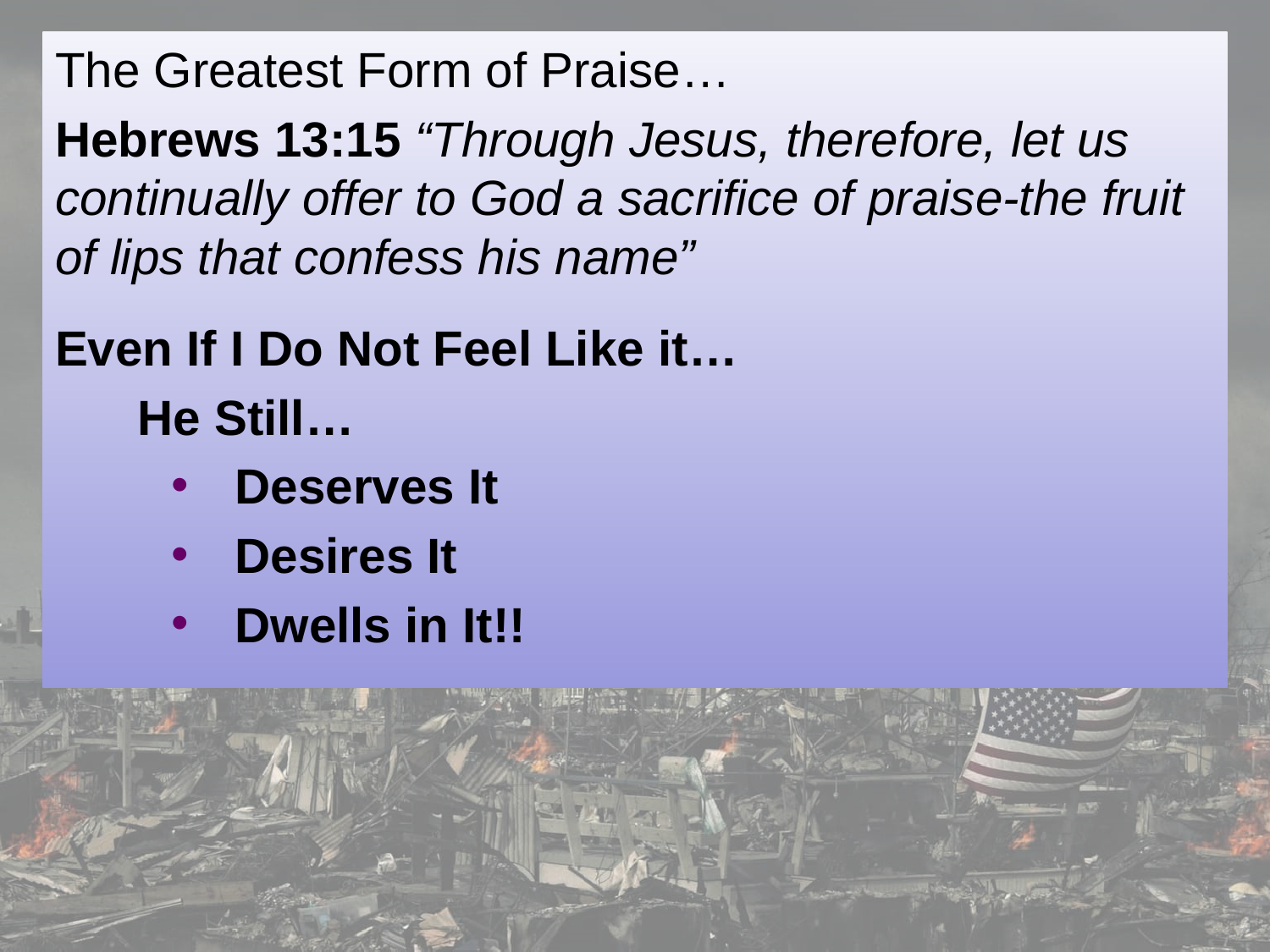

The Greatest Form of Praise…
Hebrews 13:15 “Through Jesus, therefore, let us continually offer to God a sacrifice of praise-the fruit of lips that confess his name”
Even If I Do Not Feel Like it…
      He Still…
Deserves It
Desires It
Dwells in It!!